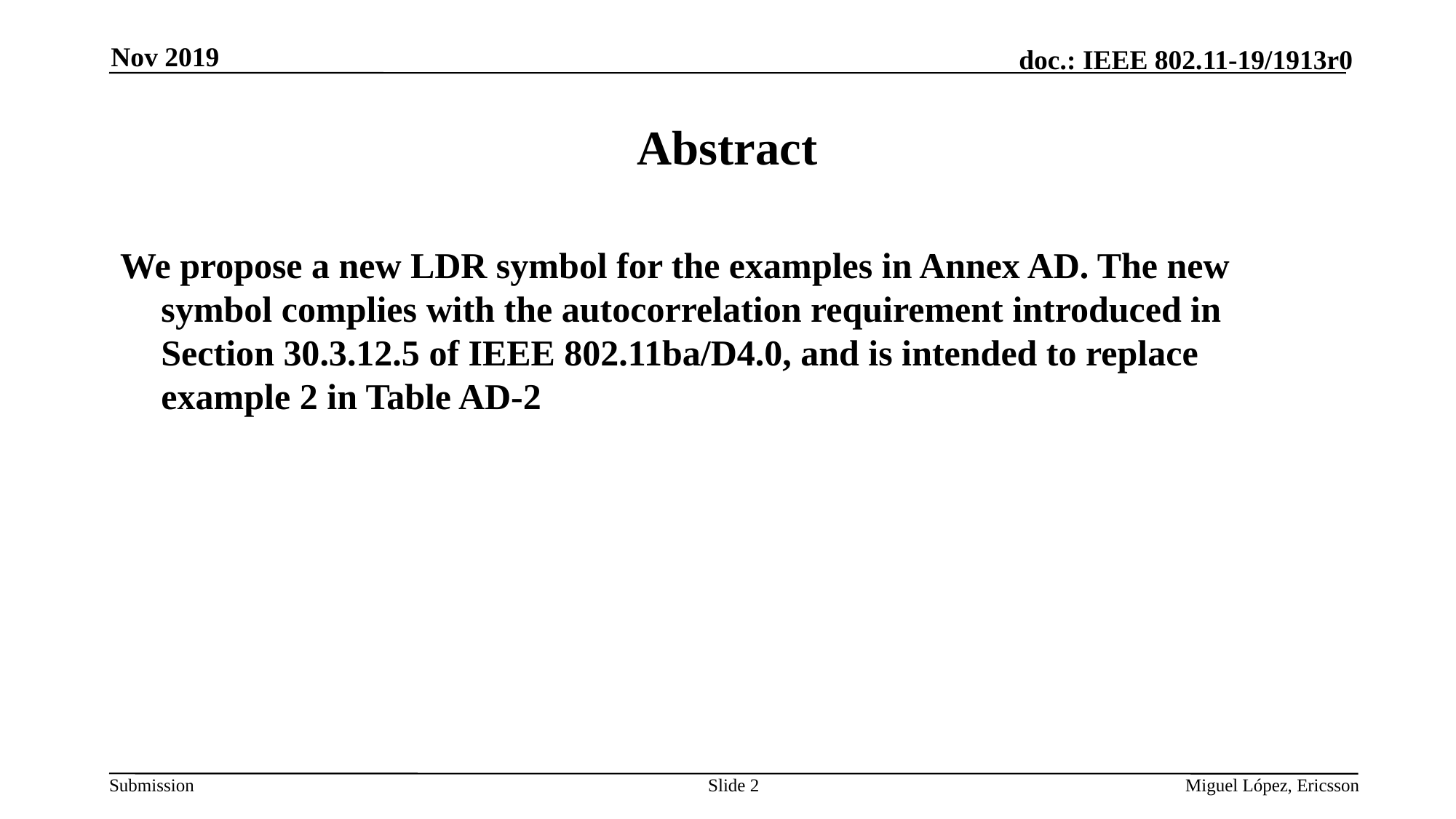

Nov 2019
# Abstract
We propose a new LDR symbol for the examples in Annex AD. The new symbol complies with the autocorrelation requirement introduced in Section 30.3.12.5 of IEEE 802.11ba/D4.0, and is intended to replace example 2 in Table AD-2
Slide 2
Miguel López, Ericsson